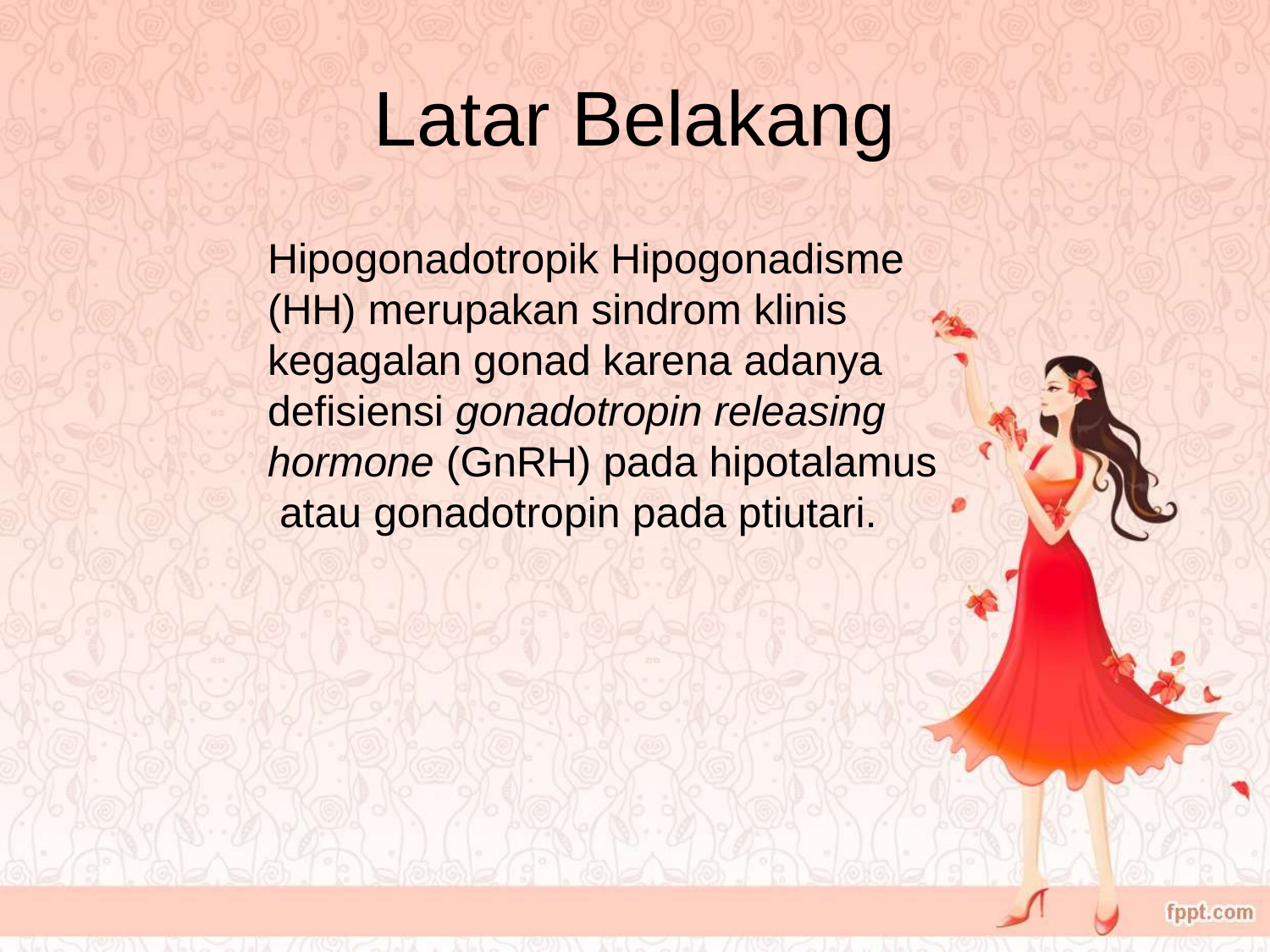

# Latar Belakang
Hipogonadotropik Hipogonadisme  (HH) merupakan sindrom klinis  kegagalan gonad karena adanya  defisiensi gonadotropin releasing  hormone (GnRH) pada hipotalamus  atau gonadotropin pada ptiutari.